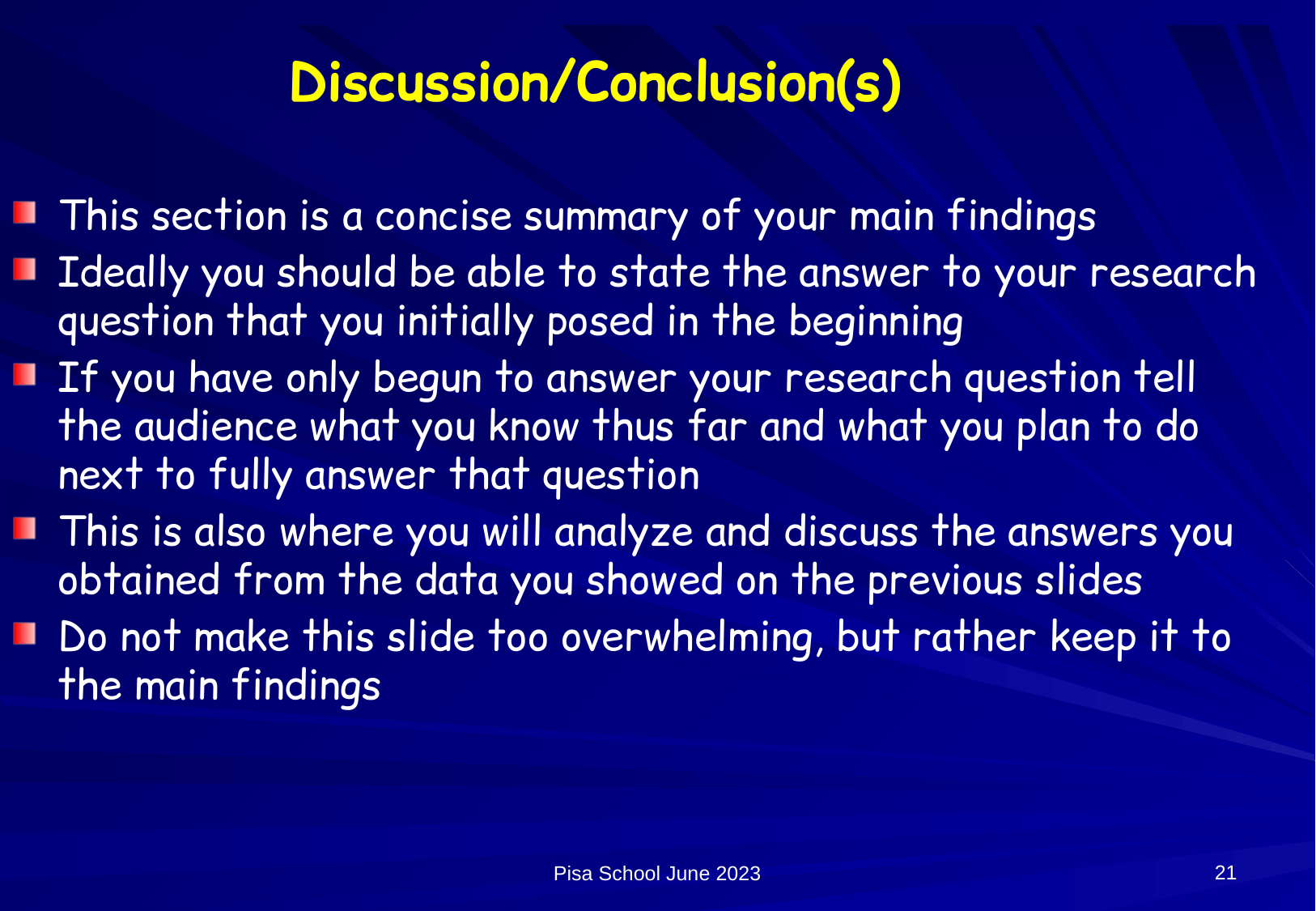

# Discussion/Conclusion(s)
This section is a concise summary of your main findings
Ideally you should be able to state the answer to your research question that you initially posed in the beginning
If you have only begun to answer your research question tell the audience what you know thus far and what you plan to do next to fully answer that question
This is also where you will analyze and discuss the answers you obtained from the data you showed on the previous slides
Do not make this slide too overwhelming, but rather keep it to the main findings
21
Pisa School June 2023